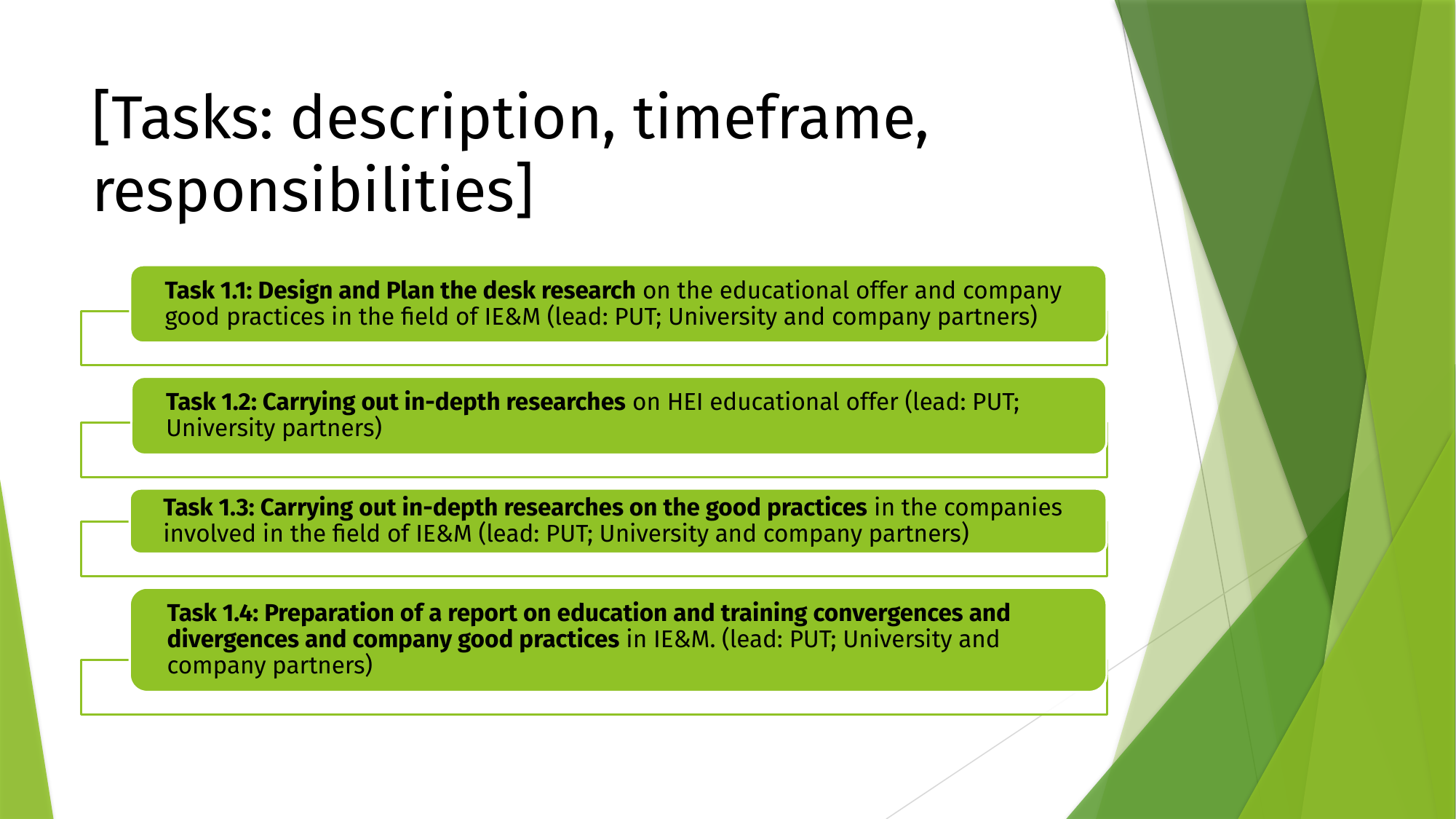

# [Tasks: description, timeframe, responsibilities]
Task 1.1: Design and Plan the desk research on the educational offer and company good practices in the field of IE&M (lead: PUT; University and company partners)
Task 1.2: Carrying out in-depth researches on HEI educational offer (lead: PUT; University partners)
Task 1.3: Carrying out in-depth researches on the good practices in the companies involved in the field of IE&M (lead: PUT; University and company partners)
Task 1.4: Preparation of a report on education and training convergences and divergences and company good practices in IE&M. (lead: PUT; University and company partners)